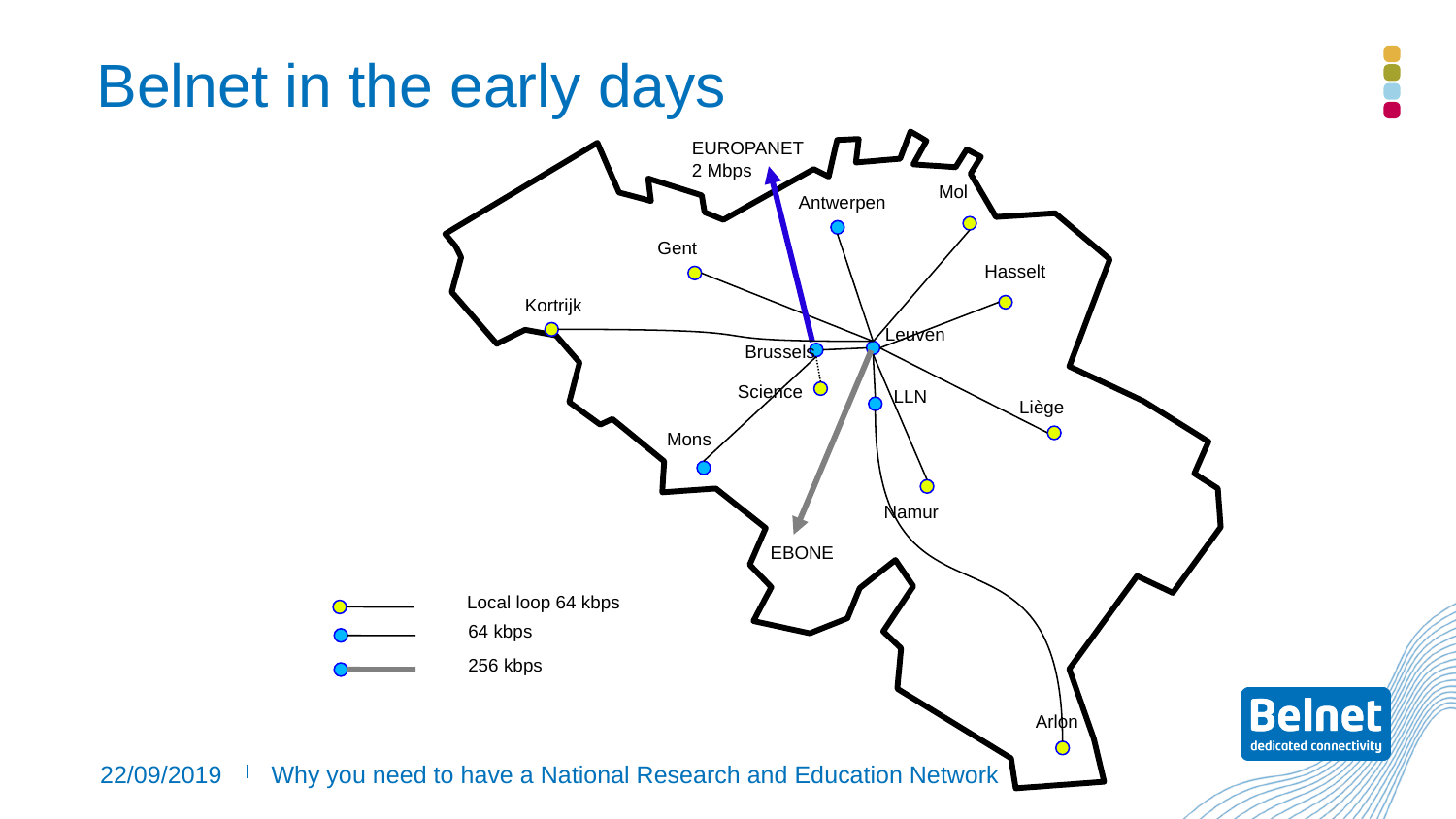

# Belnet in the early days

EUROPANET
2 Mbps

Mol
Antwerpen

Gent
Hasselt

Kortrijk

Leuven

Brussels

Science
LLN

Liège

Mons

Namur
EBONE
Local loop 64 kbps

64 kbps

256 kbps

Arlon

Why you need to have a National Research and Education Network
22/09/2019